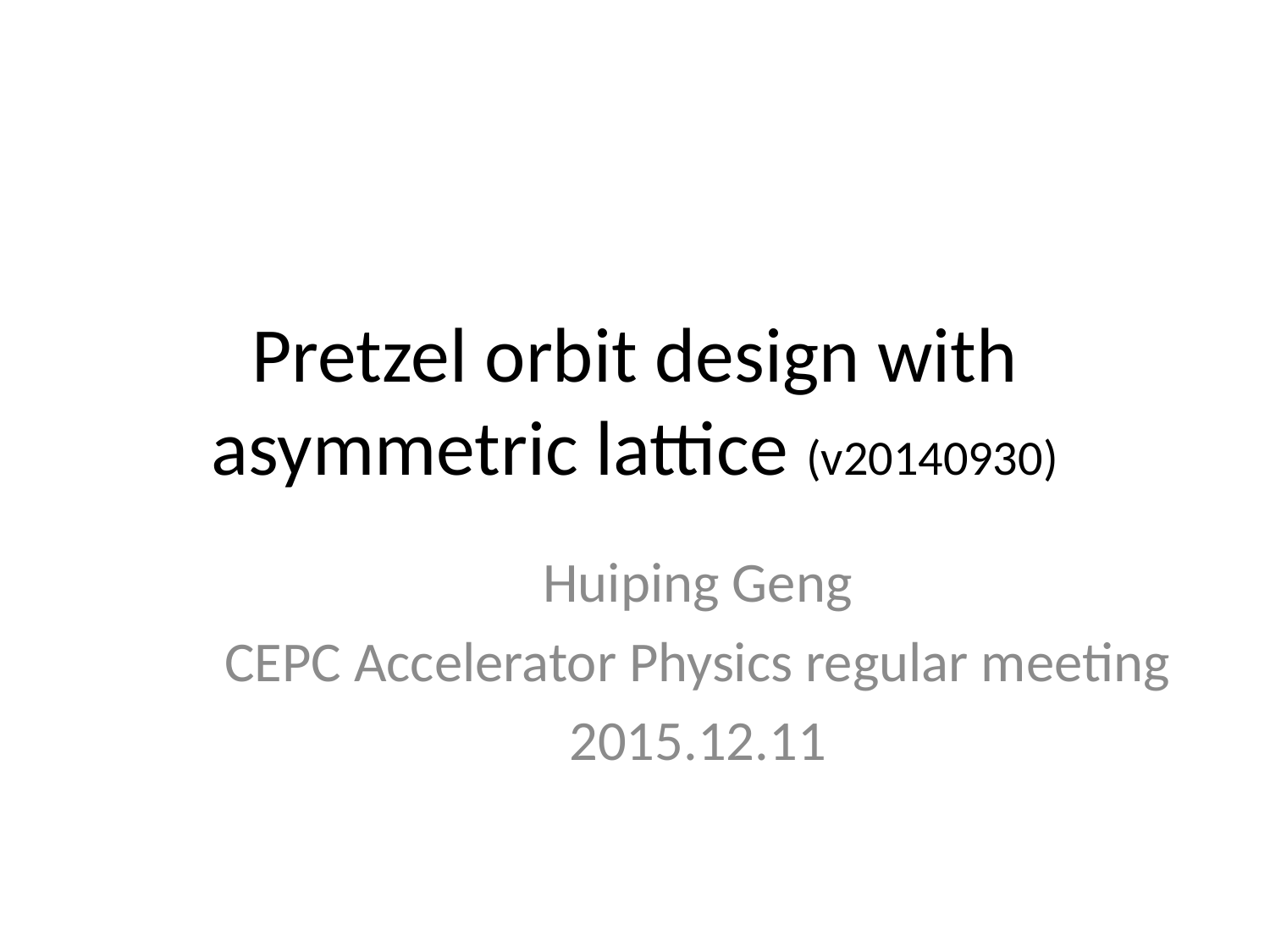

# Pretzel orbit design with asymmetric lattice (v20140930)
Huiping Geng
CEPC Accelerator Physics regular meeting
2015.12.11